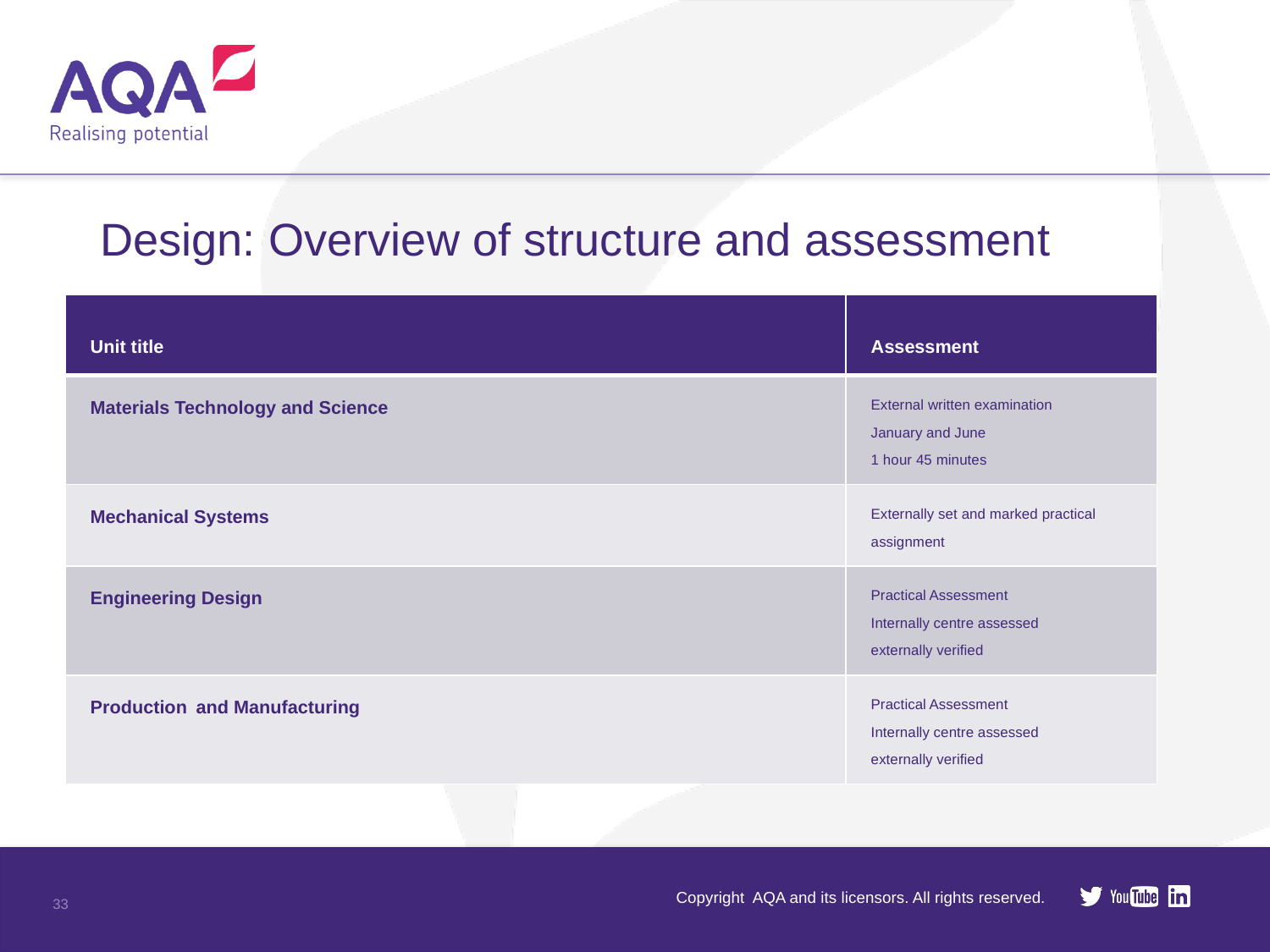

Design: Overview of structure and assessment
| Unit title | Assessment |
| --- | --- |
| Materials Technology and Science | External written examination January and June 1 hour 45 minutes |
| Mechanical Systems | Externally set and marked practical assignment |
| Engineering Design | Practical Assessment Internally centre assessed externally verified |
| Production and Manufacturing | Practical Assessment Internally centre assessed externally verified |